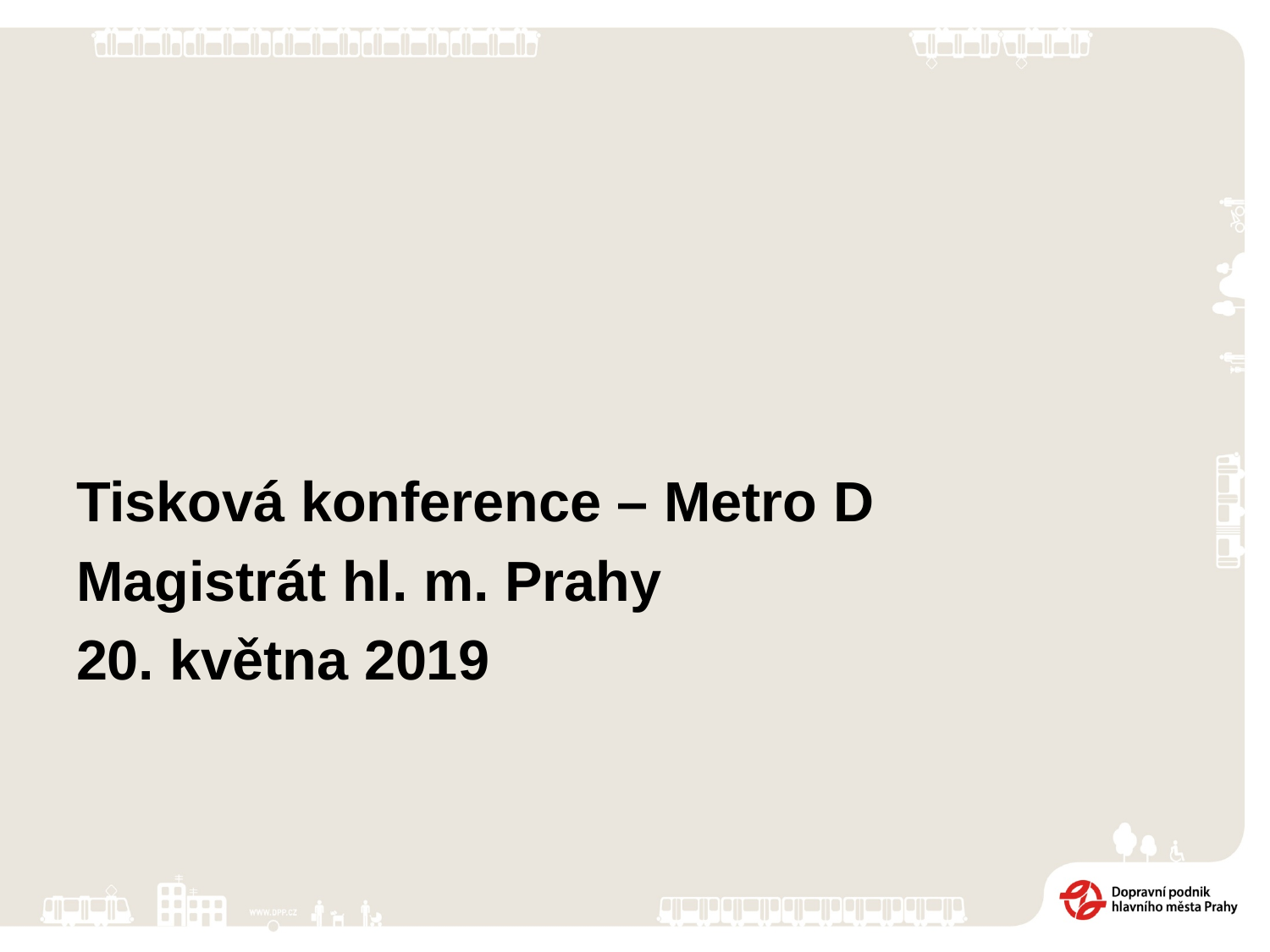

Tisková konference – Metro D
Magistrát hl. m. Prahy
20. května 2019